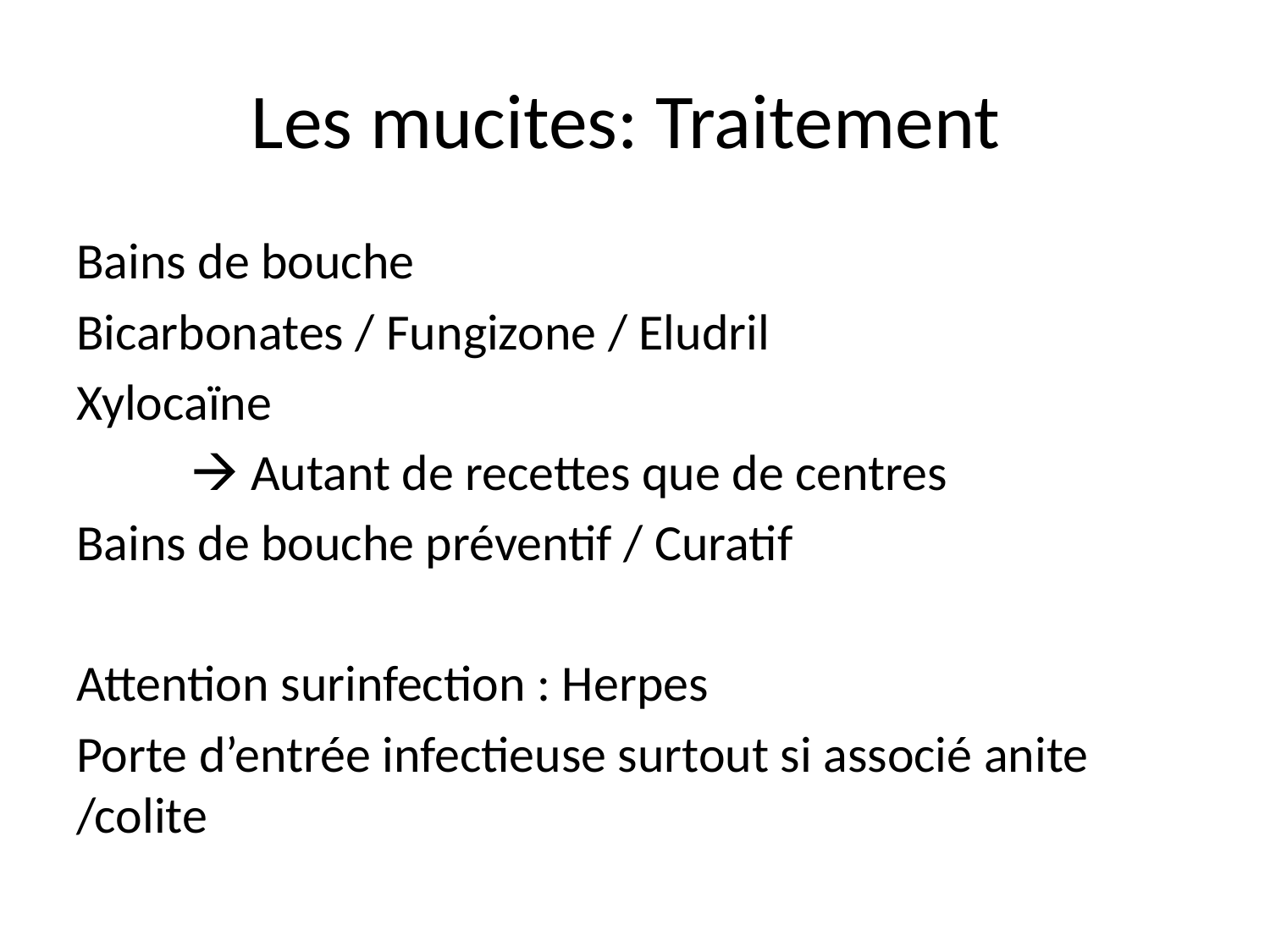

# Les mucites: Traitement
Bains de bouche
Bicarbonates / Fungizone / Eludril
Xylocaïne
	🡪 Autant de recettes que de centres
Bains de bouche préventif / Curatif

Attention surinfection : Herpes
Porte d’entrée infectieuse surtout si associé anite /colite